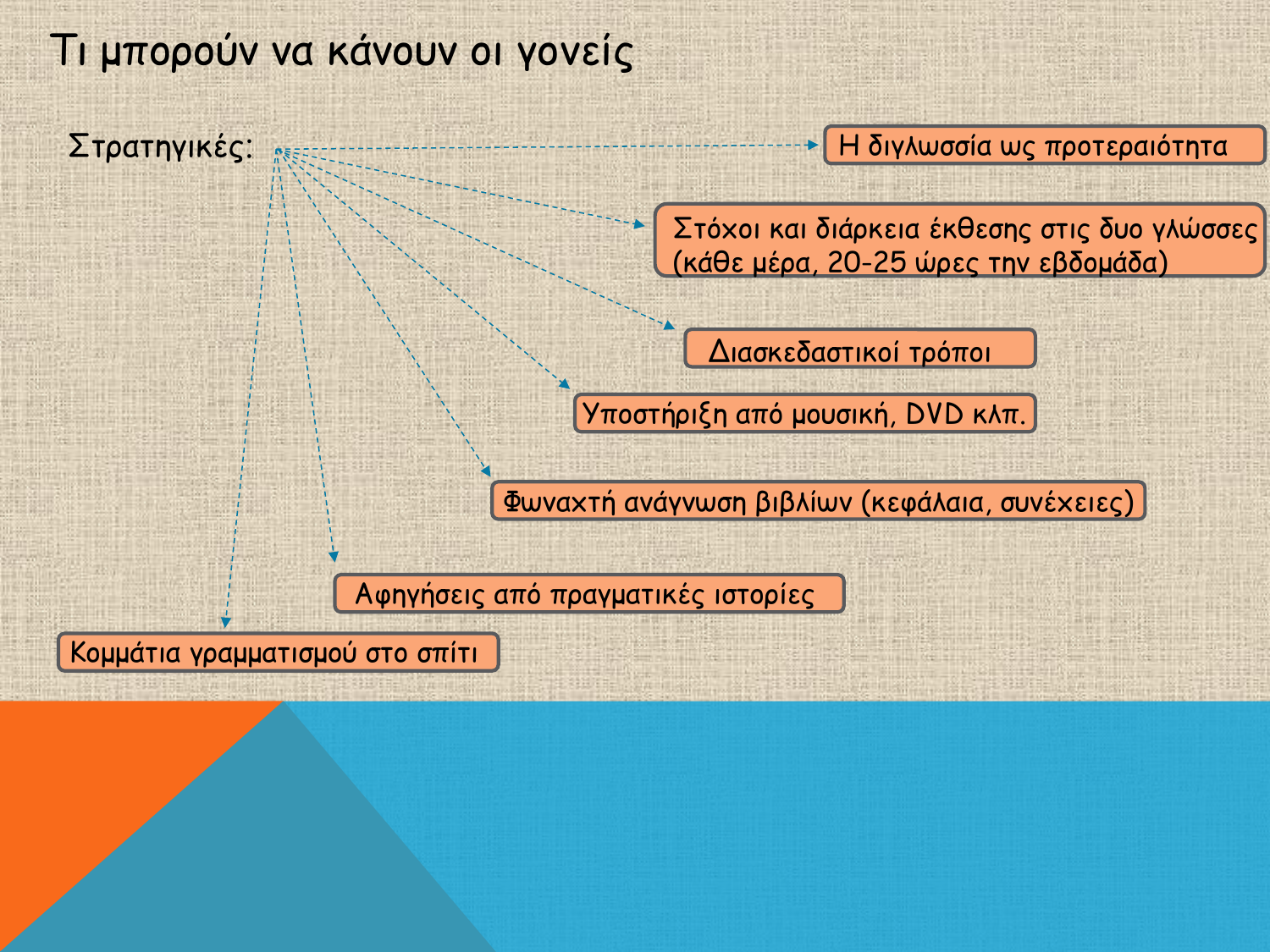

Τι μπορούν να κάνουν οι γονείς

Στρατηγικές:

Η διγλωσσία ως προτεραιότητα

Στόχοι και διάρκεια έκθεσης στις δυο γλώσσες (κάθε μέρα, 20-25 ώρες την εβδομάδα)

Διασκεδαστικοί τρόποι

Υποστήριξη από μουσική, DVD κλπ.

Φωναχτή ανάγνωση βιβλίων (κεφάλαια, συνέχειες)

Αφηγήσεις από πραγματικές ιστορίες

Κομμάτια γραμματισμού στο σπίτι